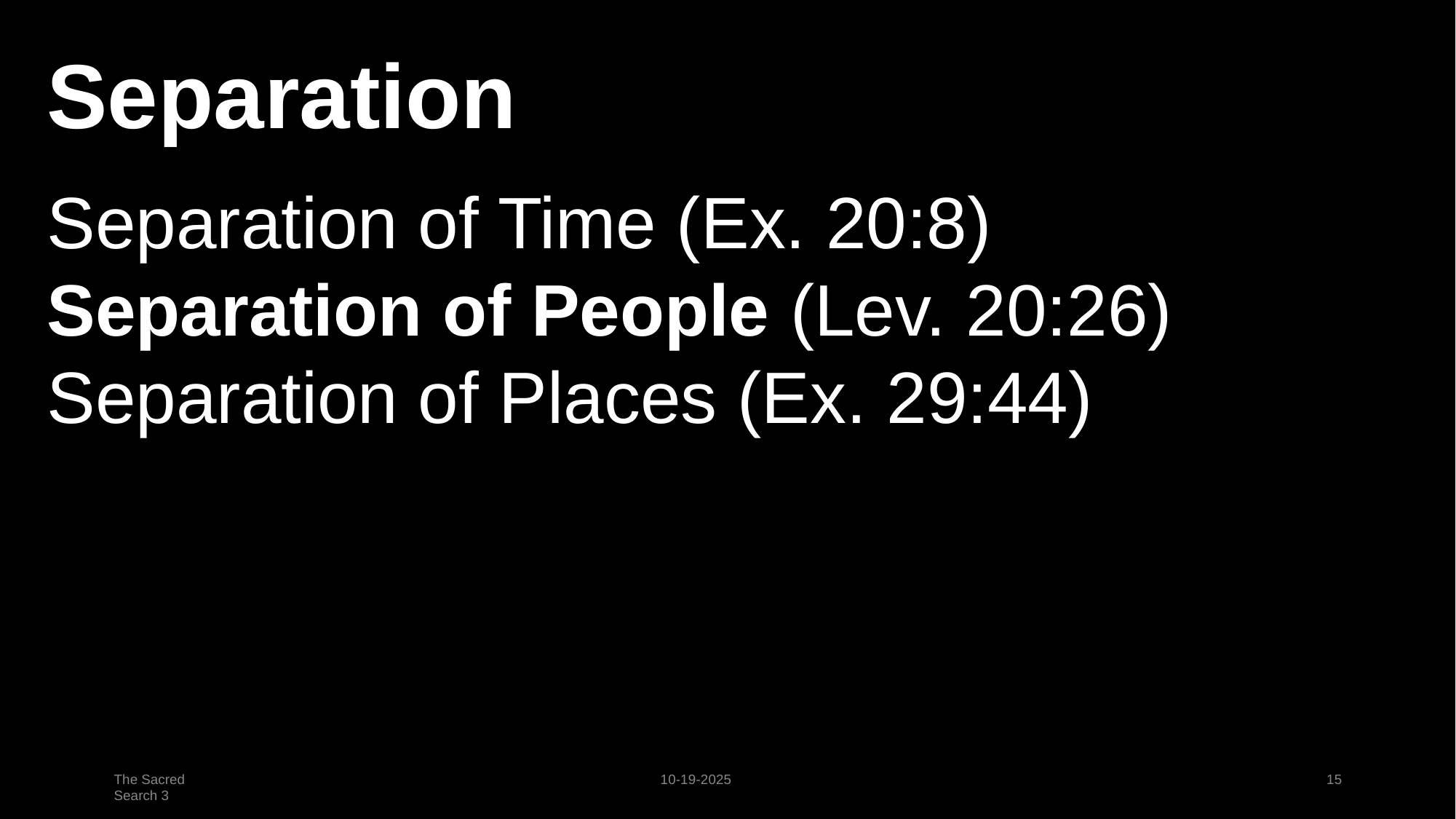

Separation

Separation of Time (Ex. 20:8)
Separation of People (Lev. 20:26)
Separation of Places (Ex. 29:44)
15
The Sacred Search 3
10-19-2025